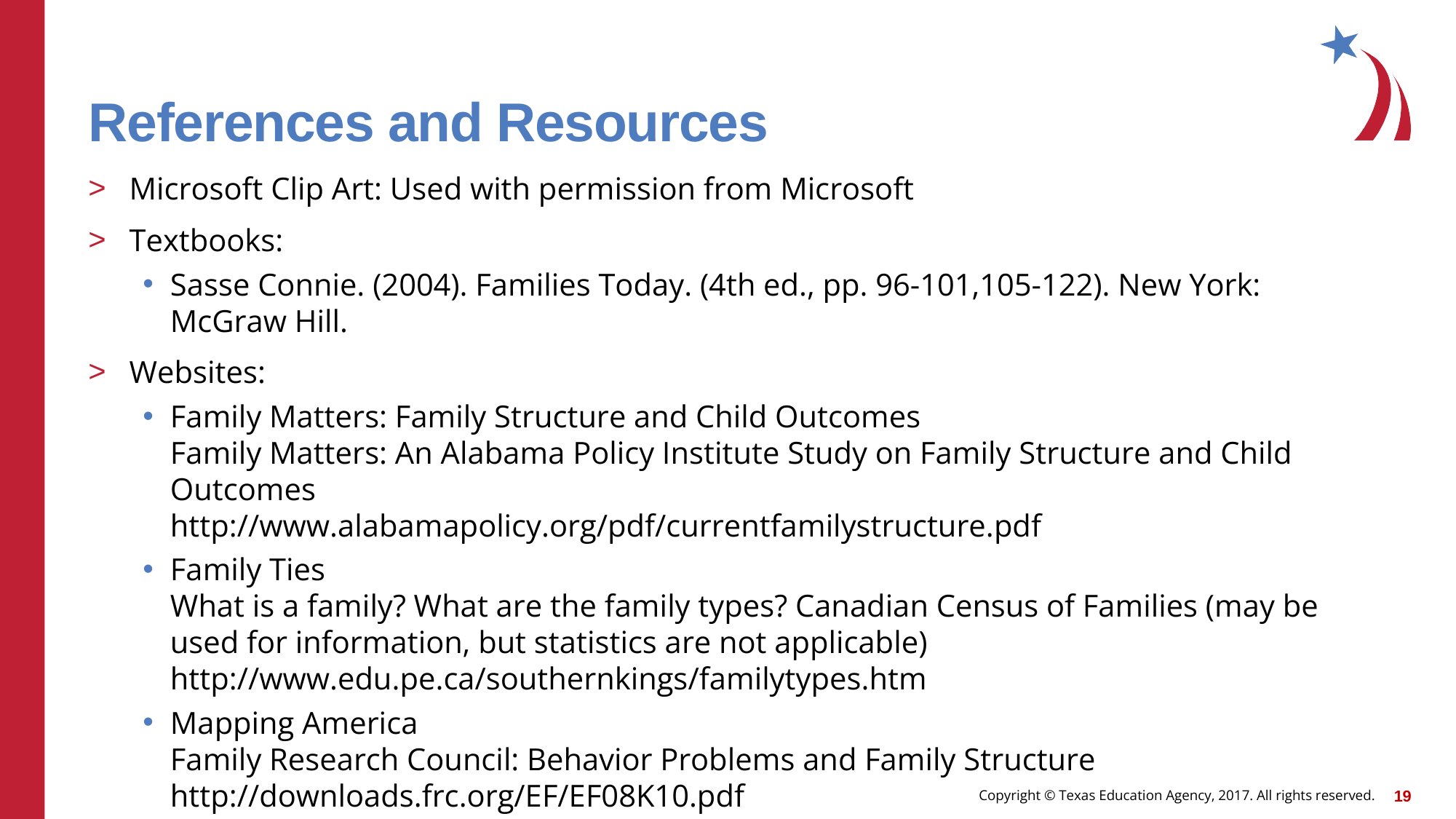

# References and Resources
Microsoft Clip Art: Used with permission from Microsoft
Textbooks:
Sasse Connie. (2004). Families Today. (4th ed., pp. 96-101,105-122). New York: McGraw Hill.
Websites:
Family Matters: Family Structure and Child Outcomes
Family Matters: An Alabama Policy Institute Study on Family Structure and Child Outcomes
http://www.alabamapolicy.org/pdf/currentfamilystructure.pdf
Family Ties
What is a family? What are the family types? Canadian Census of Families (may be used for information, but statistics are not applicable)
http://www.edu.pe.ca/southernkings/familytypes.htm
Mapping America
Family Research Council: Behavior Problems and Family Structure
http://downloads.frc.org/EF/EF08K10.pdf